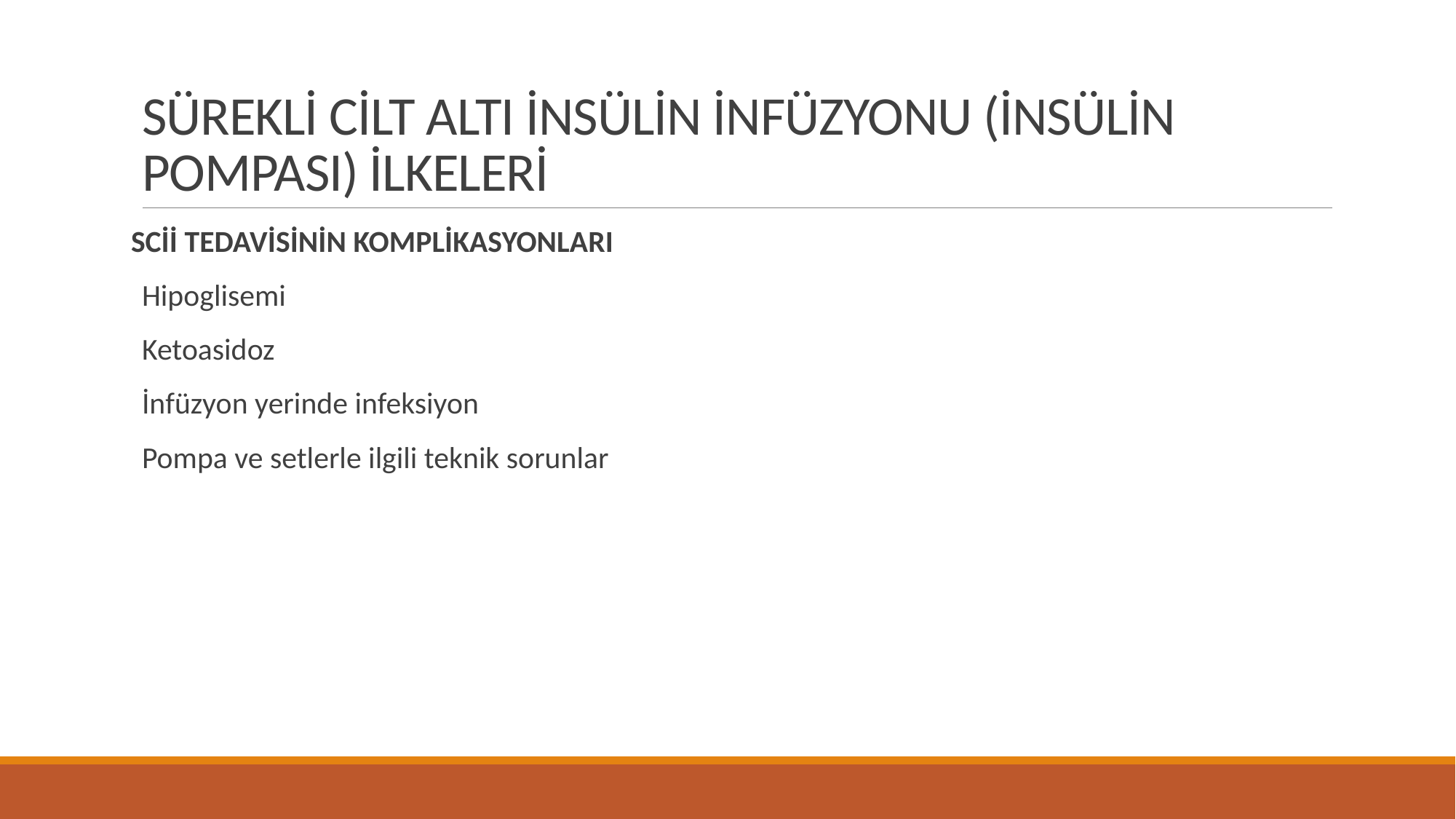

# SÜREKLİ CİLT ALTI İNSÜLİN İNFÜZYONU (İNSÜLİN POMPASI) İLKELERİ
SCİİ TEDAVİSİNİN KOMPLİKASYONLARI
Hipoglisemi
Ketoasidoz
İnfüzyon yerinde infeksiyon
Pompa ve setlerle ilgili teknik sorunlar